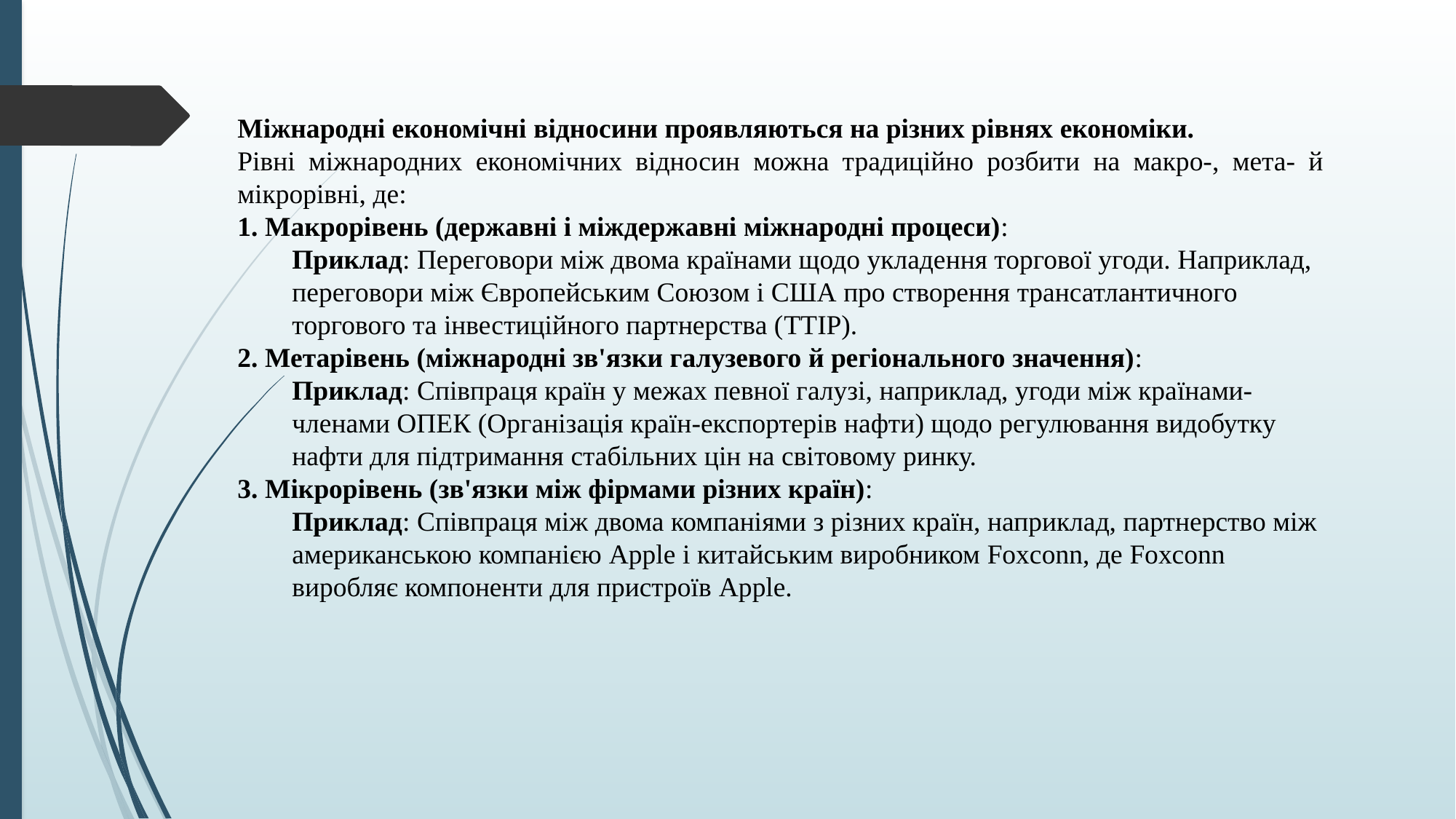

Міжнародні економічні відносини проявляються на різних рівнях економіки.
Рівні міжнародних економічних відносин можна традиційно розбити на макро-, мета- й мікрорівні, де:
 Макрорівень (державні і міждержавні міжнародні процеси):
Приклад: Переговори між двома країнами щодо укладення торгової угоди. Наприклад, переговори між Європейським Союзом і США про створення трансатлантичного торгового та інвестиційного партнерства (TTIP).
 Метарівень (міжнародні зв'язки галузевого й регіонального значення):
Приклад: Співпраця країн у межах певної галузі, наприклад, угоди між країнами-членами ОПЕК (Організація країн-експортерів нафти) щодо регулювання видобутку нафти для підтримання стабільних цін на світовому ринку.
 Мікрорівень (зв'язки між фірмами різних країн):
Приклад: Співпраця між двома компаніями з різних країн, наприклад, партнерство між американською компанією Apple і китайським виробником Foxconn, де Foxconn виробляє компоненти для пристроїв Apple.